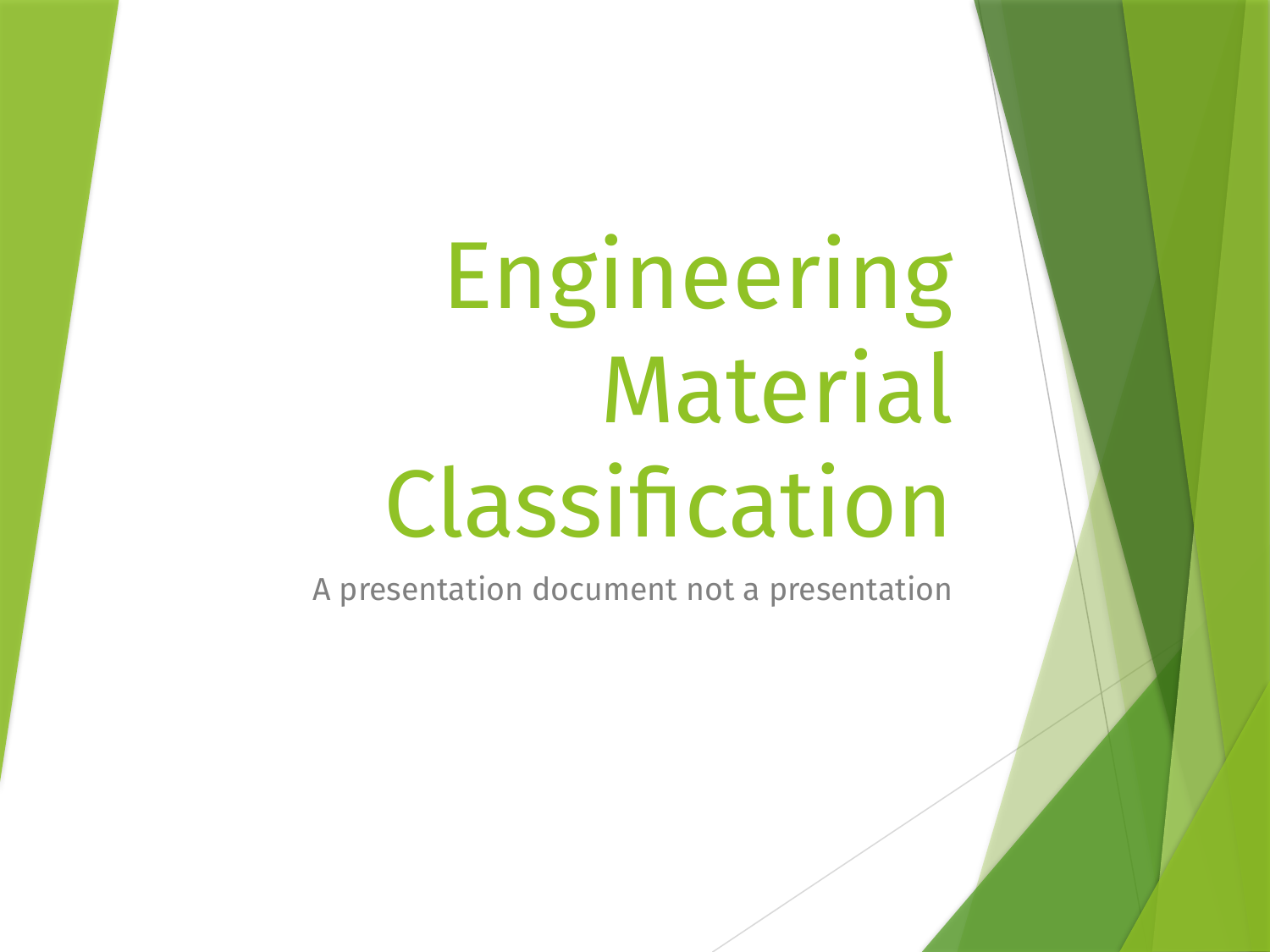

# Engineering Material Classification
A presentation document not a presentation